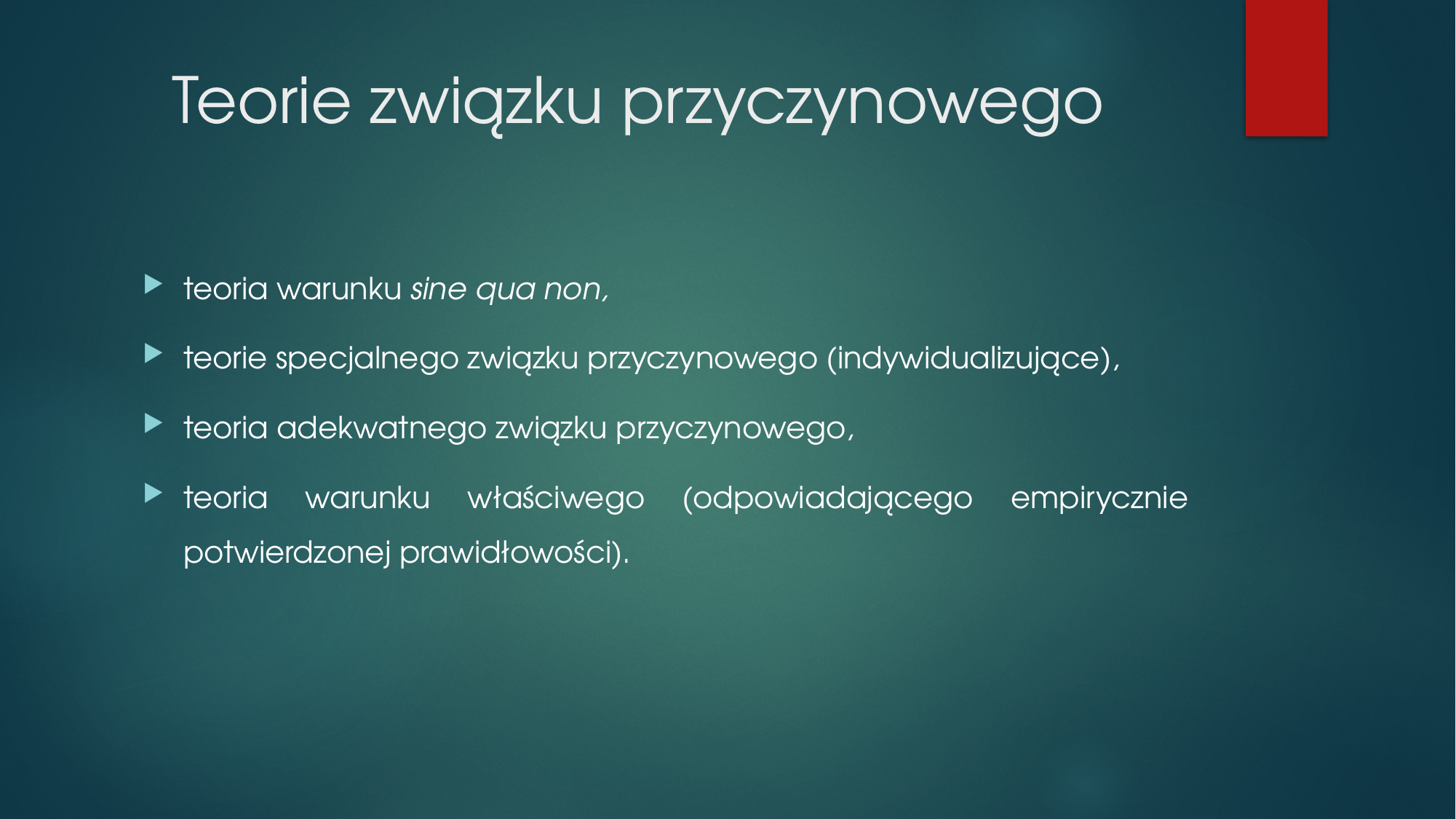

# Teorie związku przyczynowego
teoria warunku sine qua non,
teorie specjalnego związku przyczynowego (indywidualizujące),
teoria adekwatnego związku przyczynowego,
teoria warunku właściwego (odpowiadającego empirycznie potwierdzonej prawidłowości).